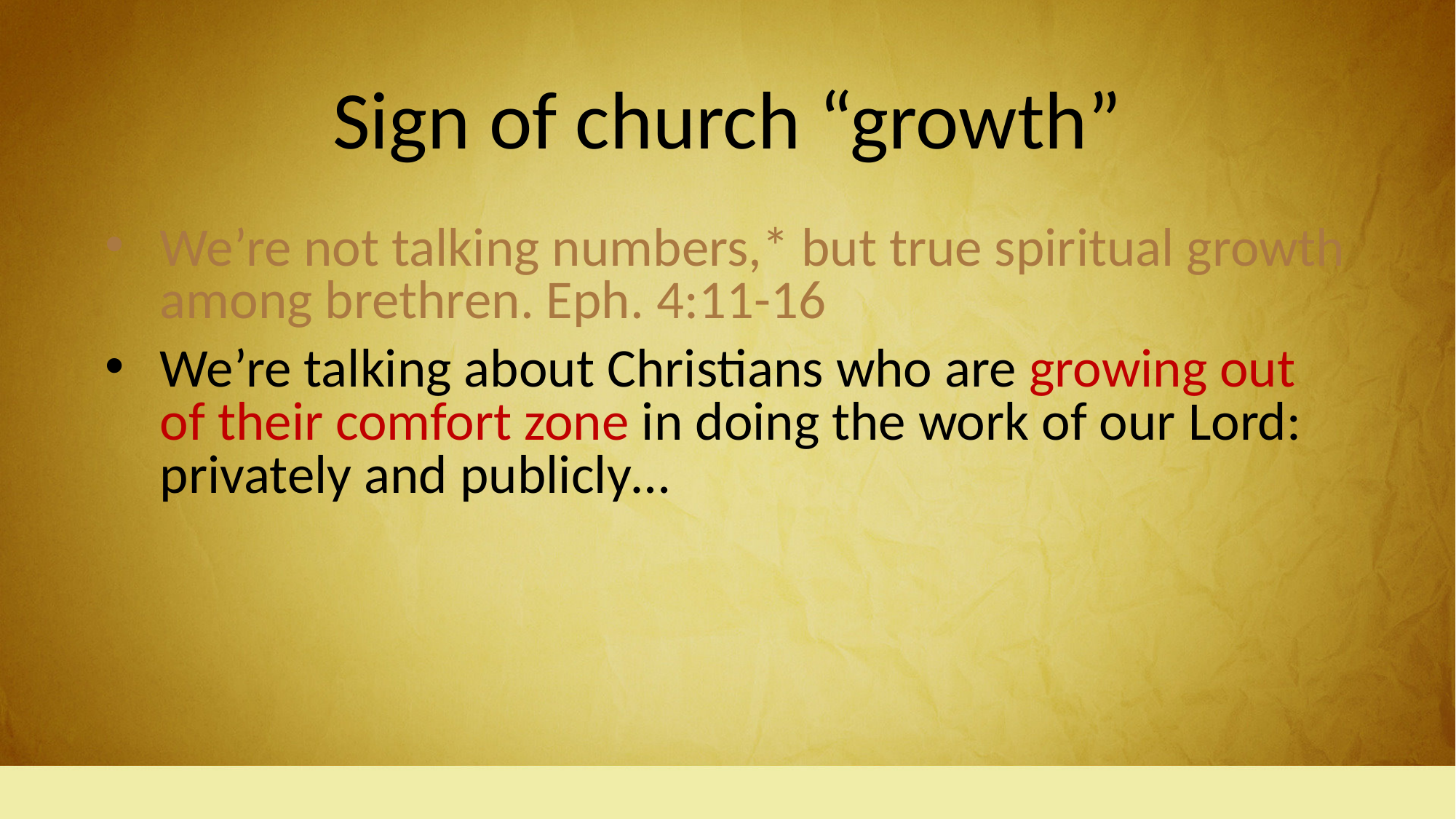

# Sign of church “growth”
We’re not talking numbers,* but true spiritual growth among brethren. Eph. 4:11-16
We’re talking about Christians who are growing out of their comfort zone in doing the work of our Lord: privately and publicly…